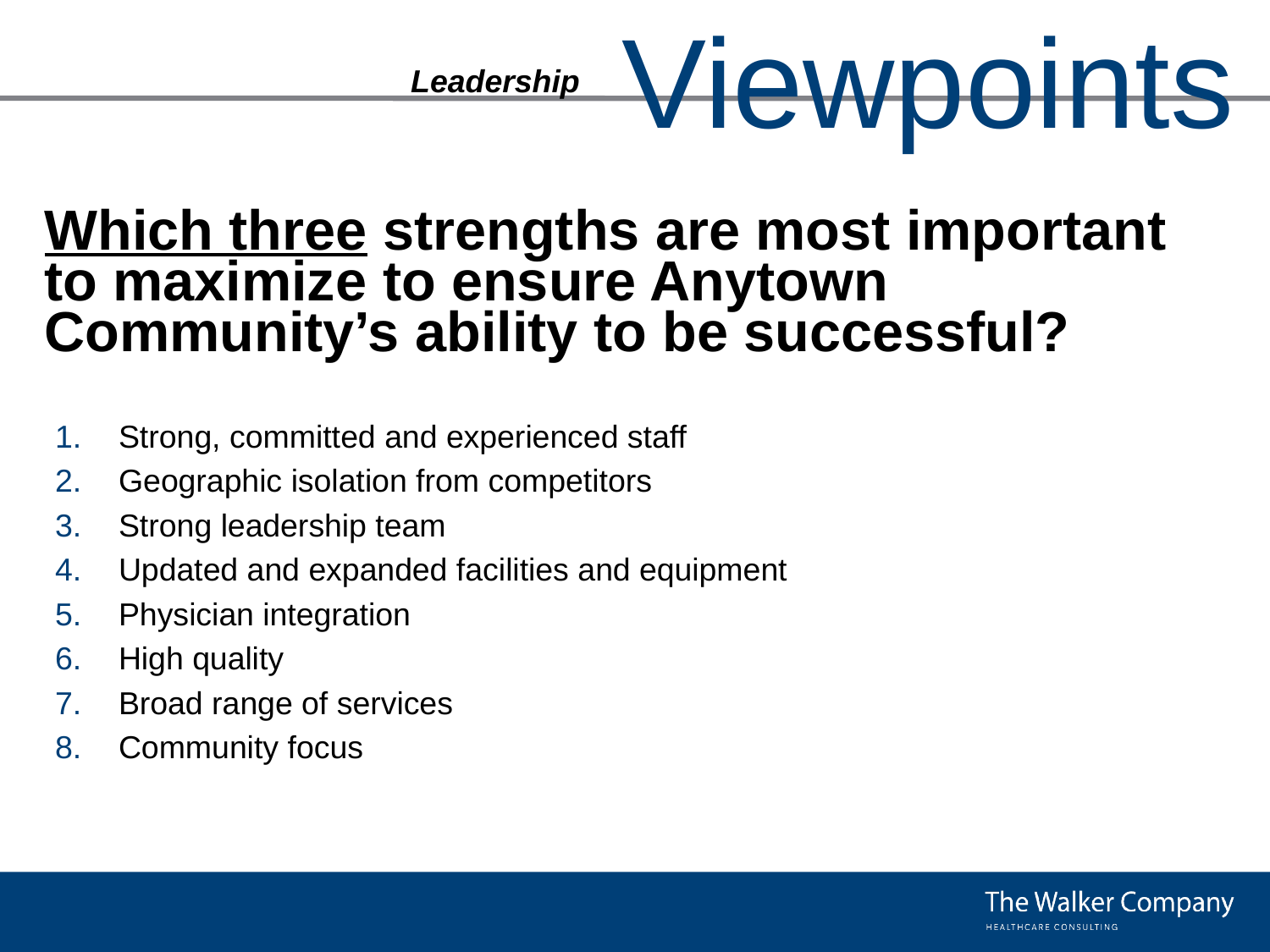

# Which three strengths are most important to maximize to ensure Anytown Community’s ability to be successful?
Strong, committed and experienced staff
Geographic isolation from competitors
Strong leadership team
Updated and expanded facilities and equipment
Physician integration
High quality
Broad range of services
Community focus